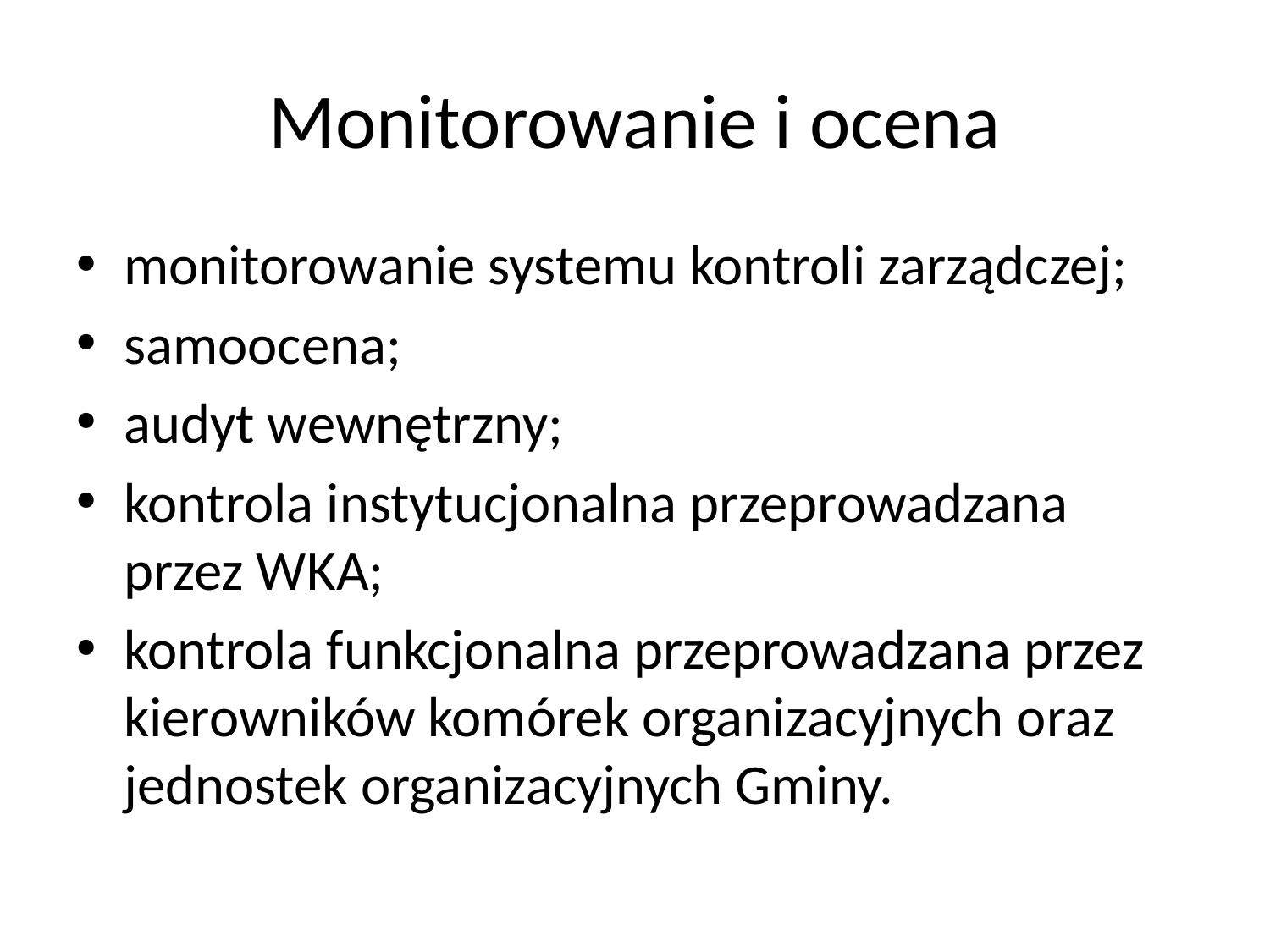

# Monitorowanie i ocena
monitorowanie systemu kontroli zarządczej;
samoocena;
audyt wewnętrzny;
kontrola instytucjonalna przeprowadzana przez WKA;
kontrola funkcjonalna przeprowadzana przez kierowników komórek organizacyjnych oraz jednostek organizacyjnych Gminy.